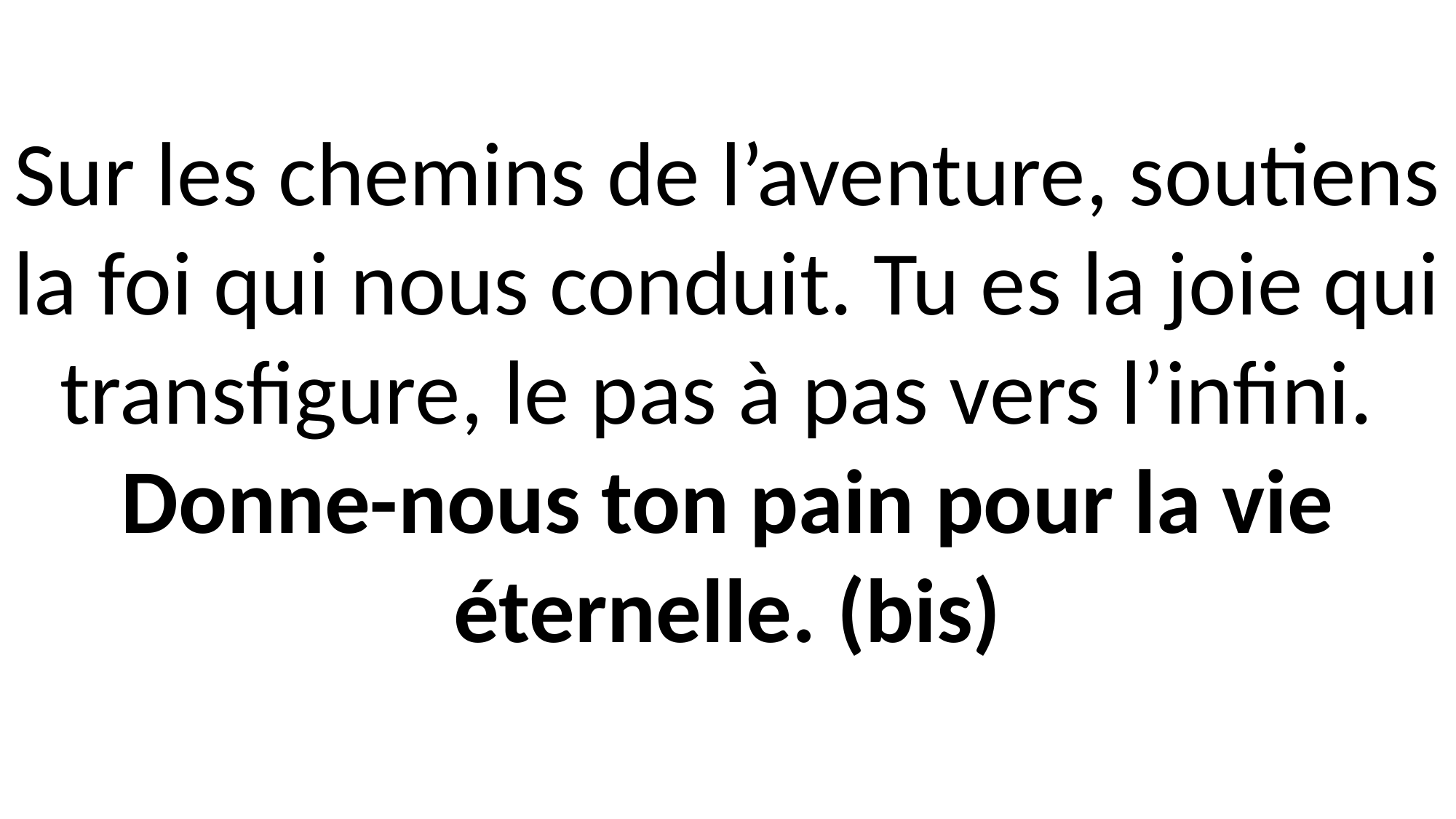

Sur les chemins de l’aventure, soutiens la foi qui nous conduit. Tu es la joie qui transfigure, le pas à pas vers l’infini.
Donne-nous ton pain pour la vie éternelle. (bis)